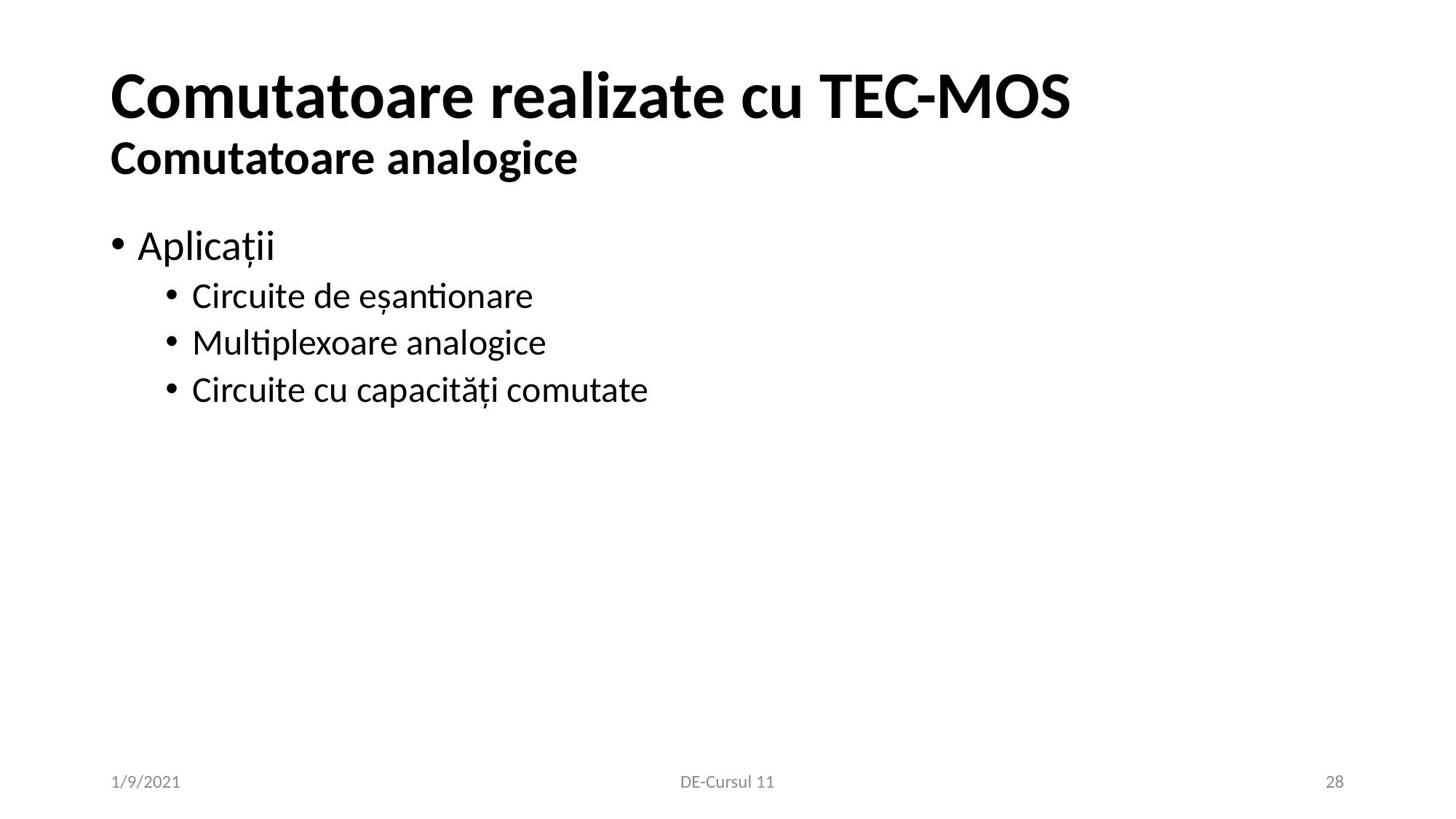

# Comutatoare realizate cu TEC-MOS Comutatoare analogice
Aplicații
Circuite de eșantionare
Multiplexoare analogice
Circuite cu capacități comutate
1/9/2021
DE-Cursul 11
28